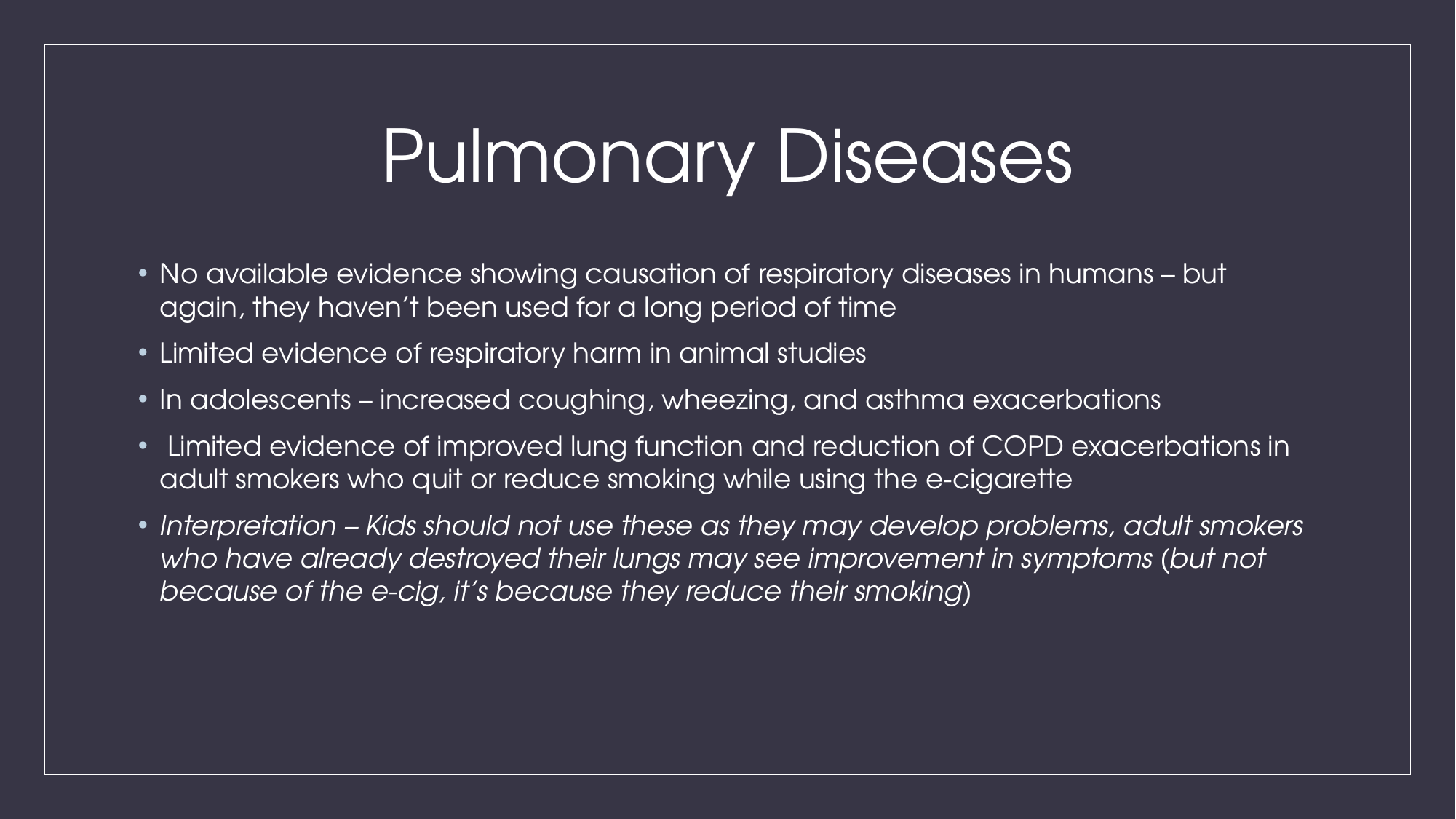

# Pulmonary Diseases
No available evidence showing causation of respiratory diseases in humans – but again, they haven’t been used for a long period of time
Limited evidence of respiratory harm in animal studies
In adolescents – increased coughing, wheezing, and asthma exacerbations
 Limited evidence of improved lung function and reduction of COPD exacerbations in adult smokers who quit or reduce smoking while using the e-cigarette
Interpretation – Kids should not use these as they may develop problems, adult smokers who have already destroyed their lungs may see improvement in symptoms (but not because of the e-cig, it’s because they reduce their smoking)